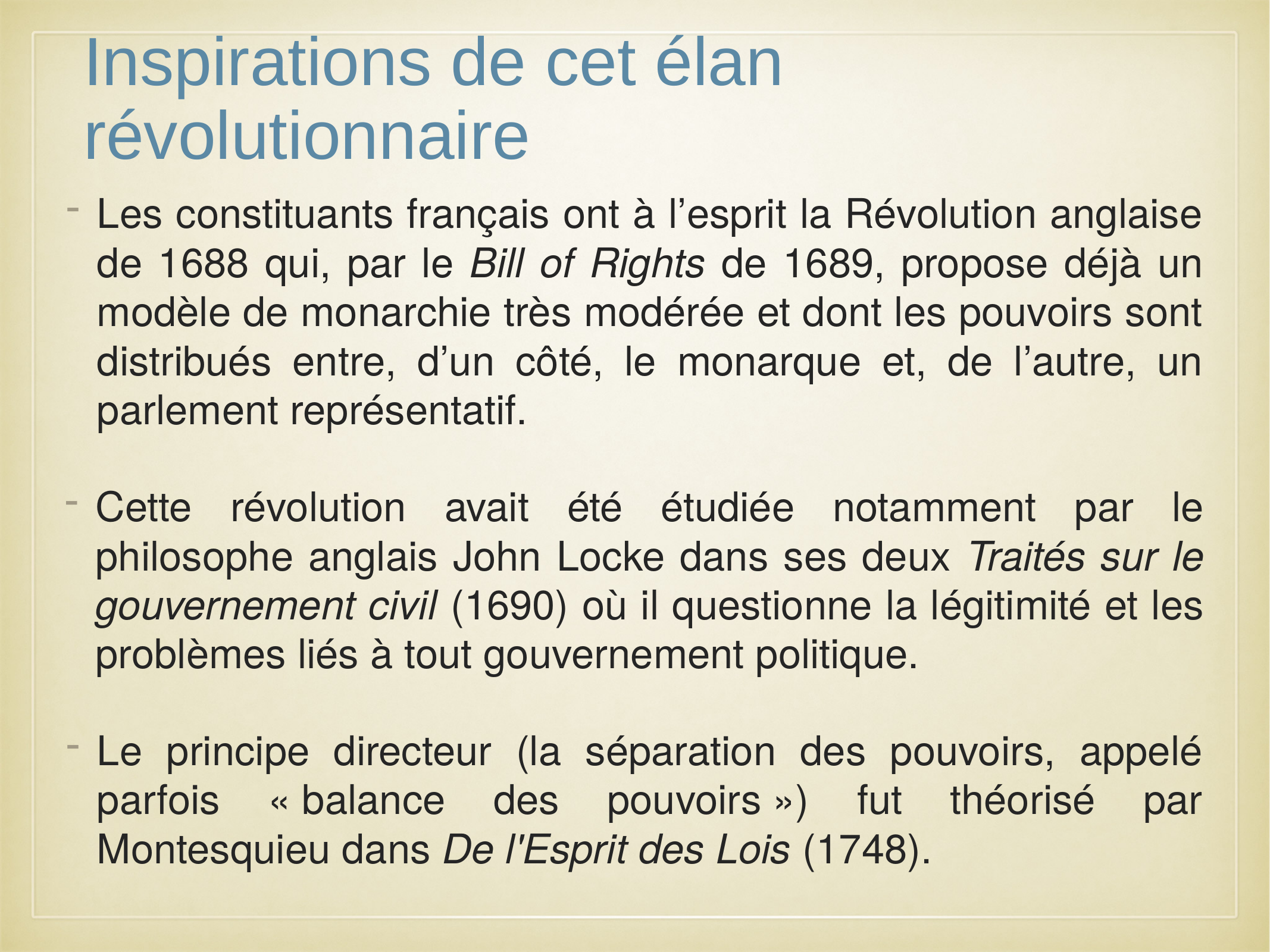

Inspirations de cet élan révolutionnaire
Les constituants français ont à l’esprit la Révolution anglaise de 1688 qui, par le Bill of Rights de 1689, propose déjà un modèle de monarchie très modérée et dont les pouvoirs sont distribués entre, d’un côté, le monarque et, de l’autre, un parlement représentatif.
Cette révolution avait été étudiée notamment par le philosophe anglais John Locke dans ses deux Traités sur le gouvernement civil (1690) où il questionne la légitimité et les problèmes liés à tout gouvernement politique.
Le principe directeur (la séparation des pouvoirs, appelé parfois « balance des pouvoirs ») fut théorisé par Montesquieu dans De l'Esprit des Lois (1748).